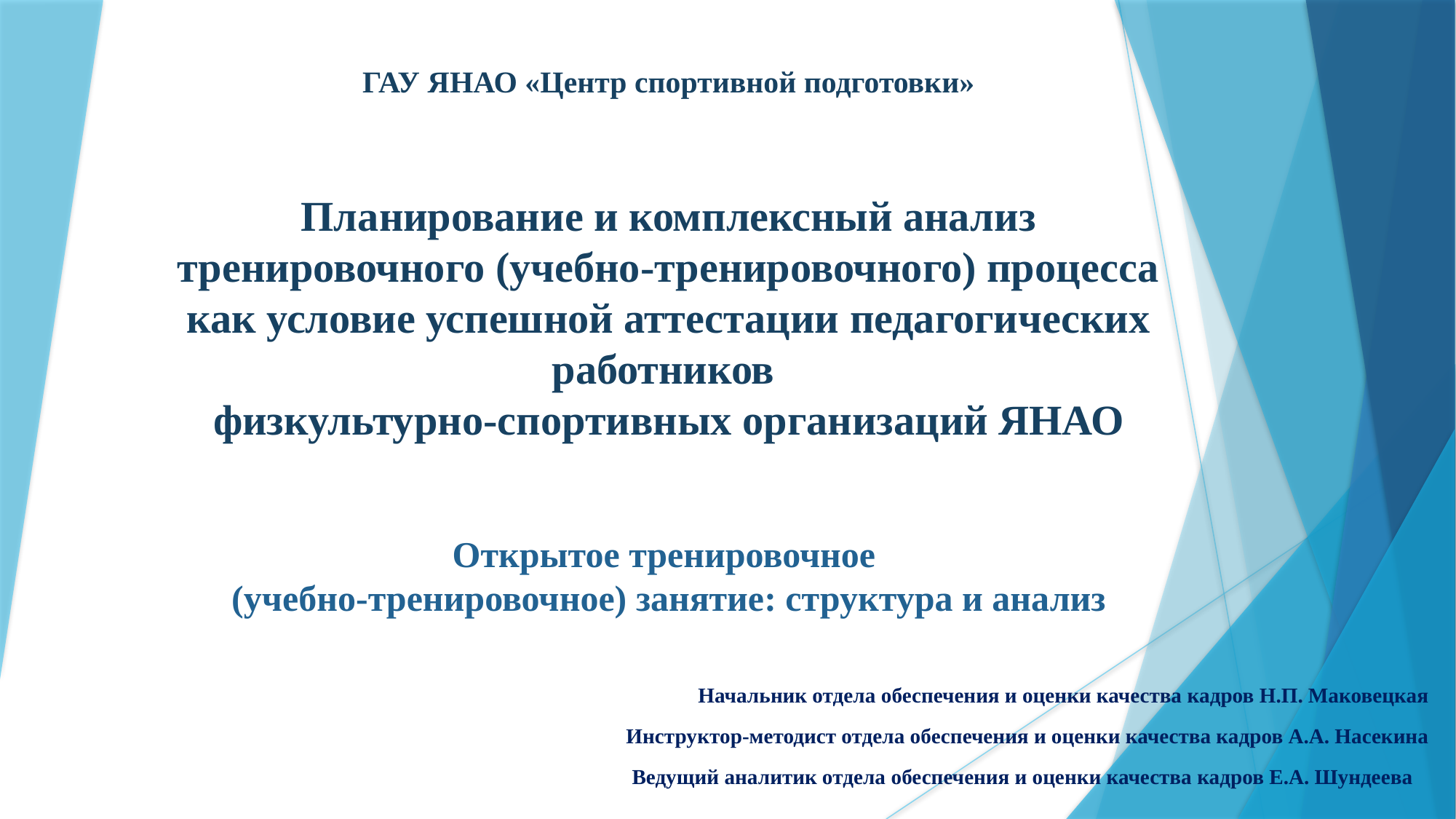

ГАУ ЯНАО «Центр спортивной подготовки»
# Планирование и комплексный анализ тренировочного (учебно-тренировочного) процесса как условие успешной аттестации педагогических работников физкультурно-спортивных организаций ЯНАО Открытое тренировочное (учебно-тренировочное) занятие: структура и анализ
Начальник отдела обеспечения и оценки качества кадров Н.П. Маковецкая
Инструктор-методист отдела обеспечения и оценки качества кадров А.А. Насекина
Ведущий аналитик отдела обеспечения и оценки качества кадров Е.А. Шундеева